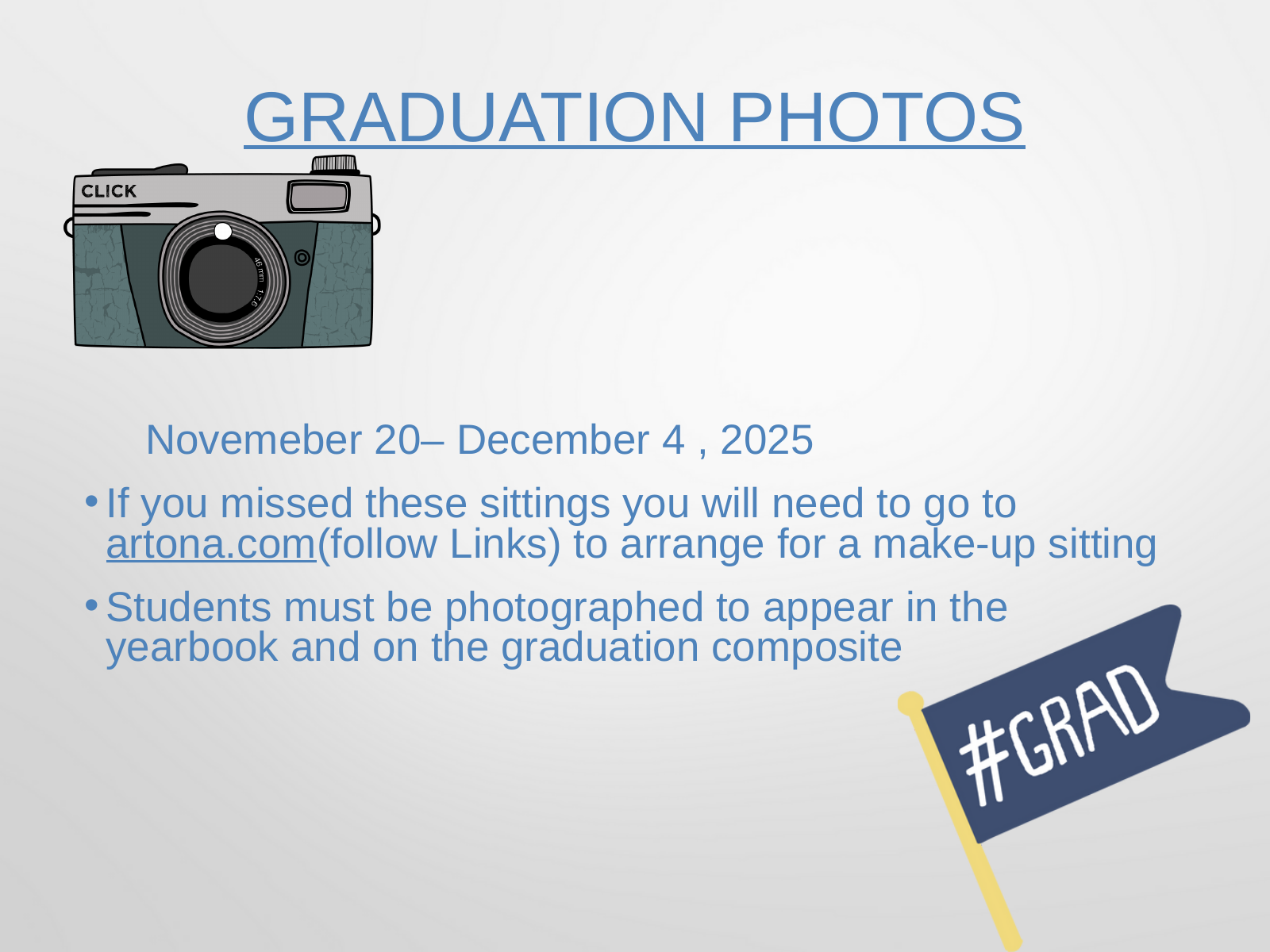

GRADUATION PHOTOS

       Novemeber 20– December 4 , 2025

If you missed these sittings you will need to go to artona.com(follow Links) to arrange for a make-up sitting

Students must be photographed to appear in the yearbook and on the graduation composite